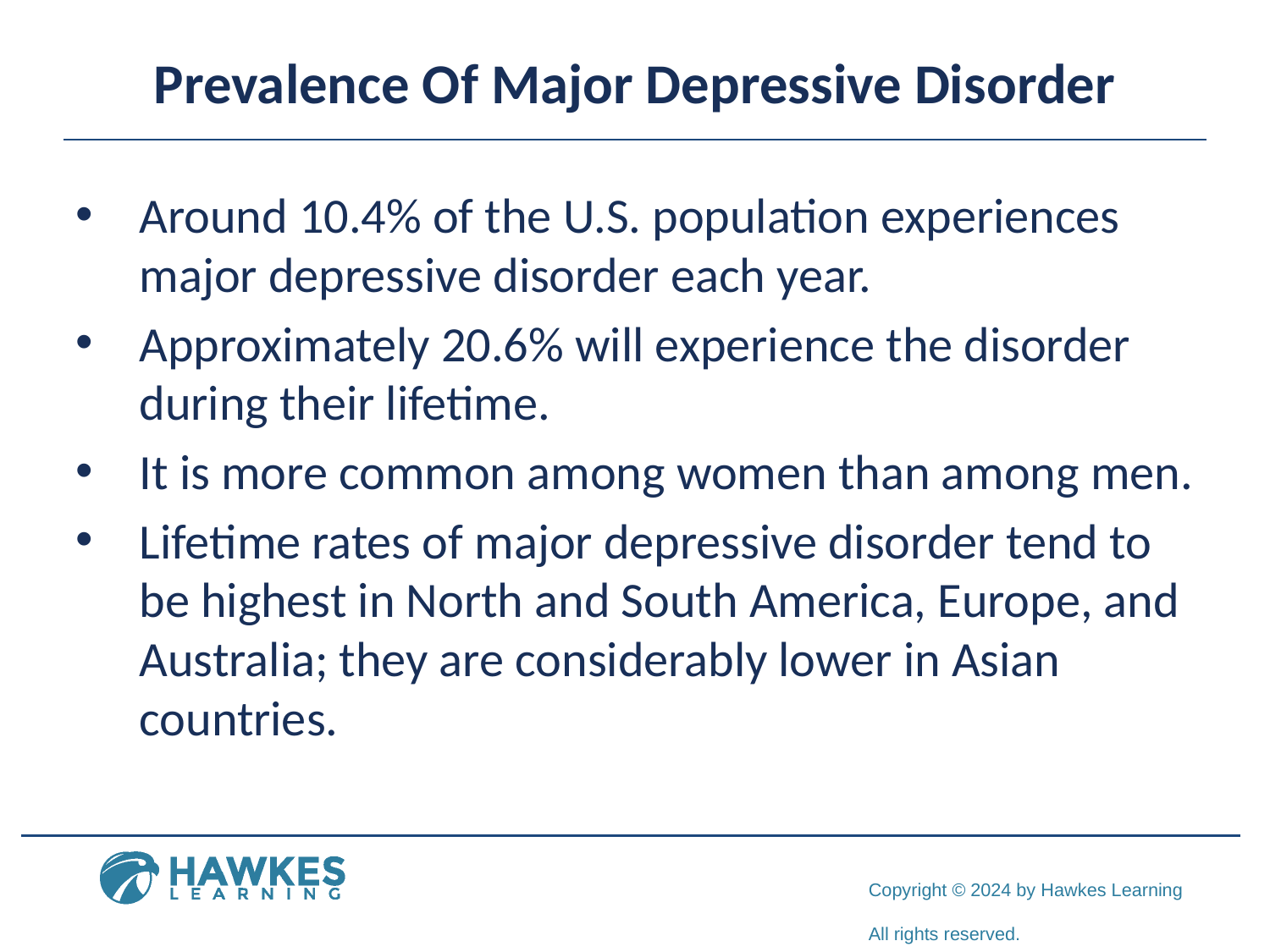

# Prevalence Of Major Depressive Disorder
Around 10.4% of the U.S. population experiences major depressive disorder each year.
Approximately 20.6% will experience the disorder during their lifetime.
It is more common among women than among men.
Lifetime rates of major depressive disorder tend to be highest in North and South America, Europe, and Australia; they are considerably lower in Asian countries.